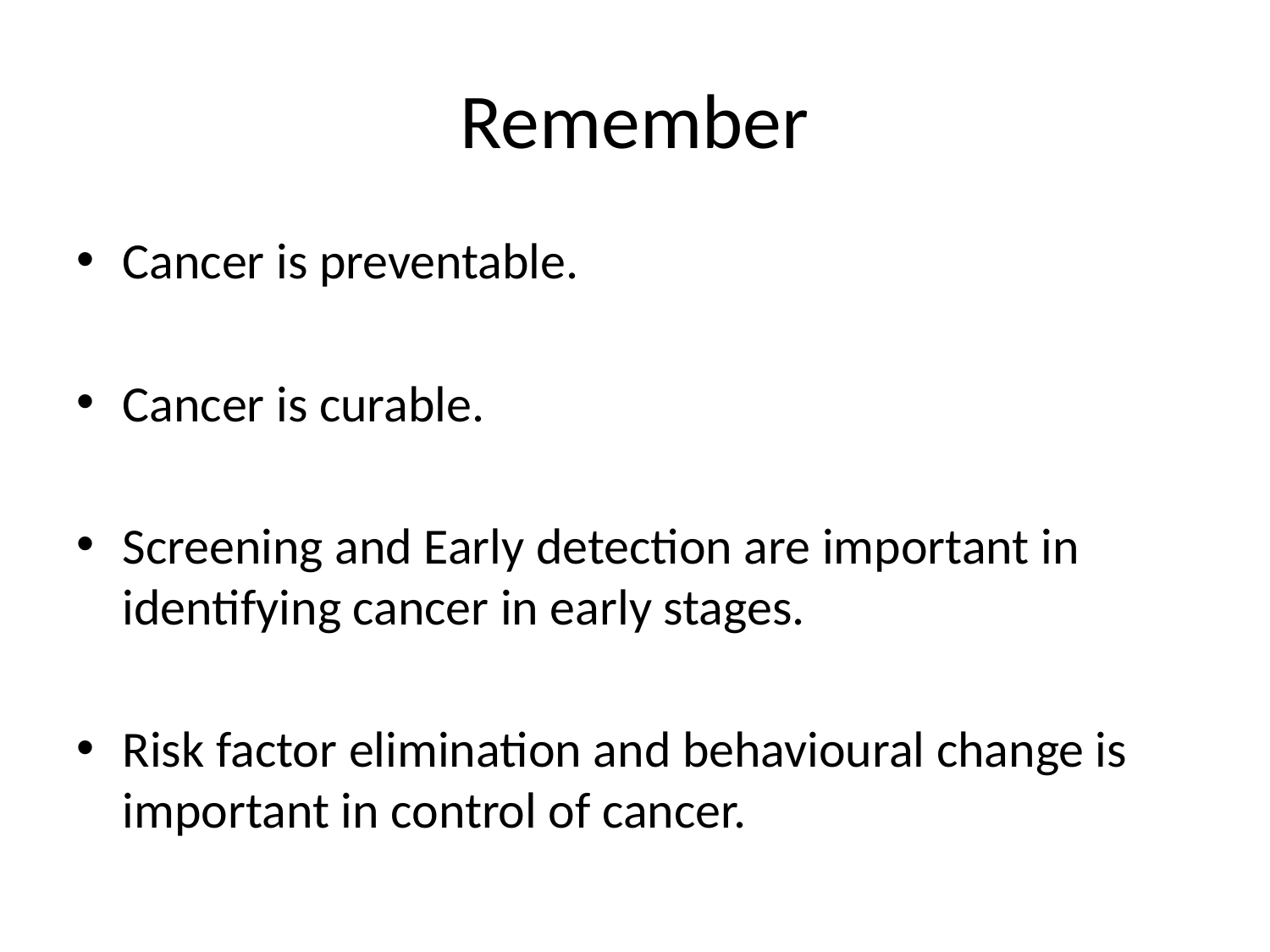

# Remember
Cancer is preventable.

Cancer is curable.

Screening and Early detection are important in identifying cancer in early stages.

Risk factor elimination and behavioural change is important in control of cancer.